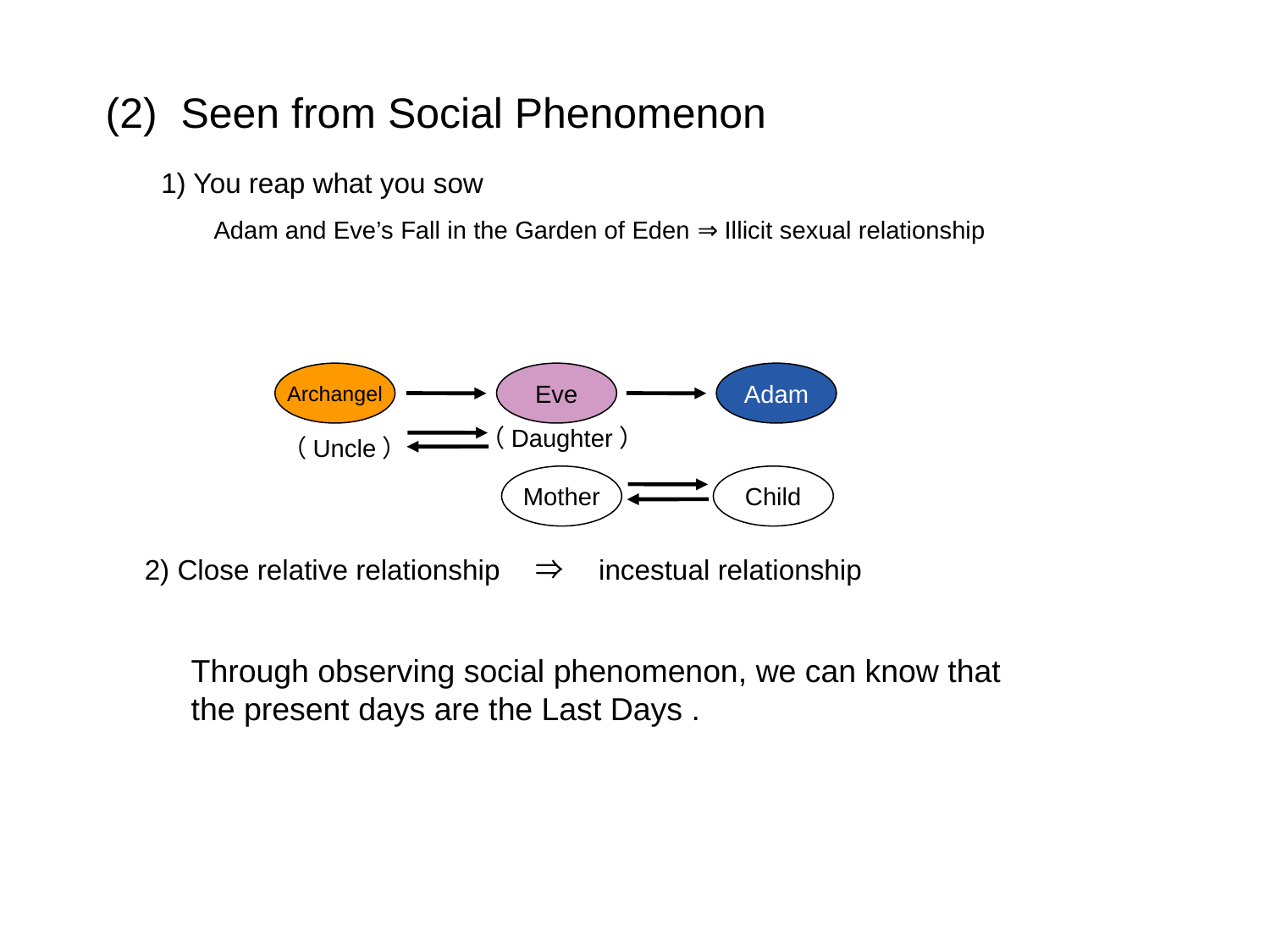

(2)  Seen from Social Phenomenon
1) You reap what you sow
Adam and Eve’s Fall in the Garden of Eden ⇒ Illicit sexual relationship
Archangel
Eve
Adam

（Daughter）
（Uncle）

Mother
Child

2) Close relative relationship　⇒　incestual relationship
Through observing social phenomenon, we can know that the present days are the Last Days .